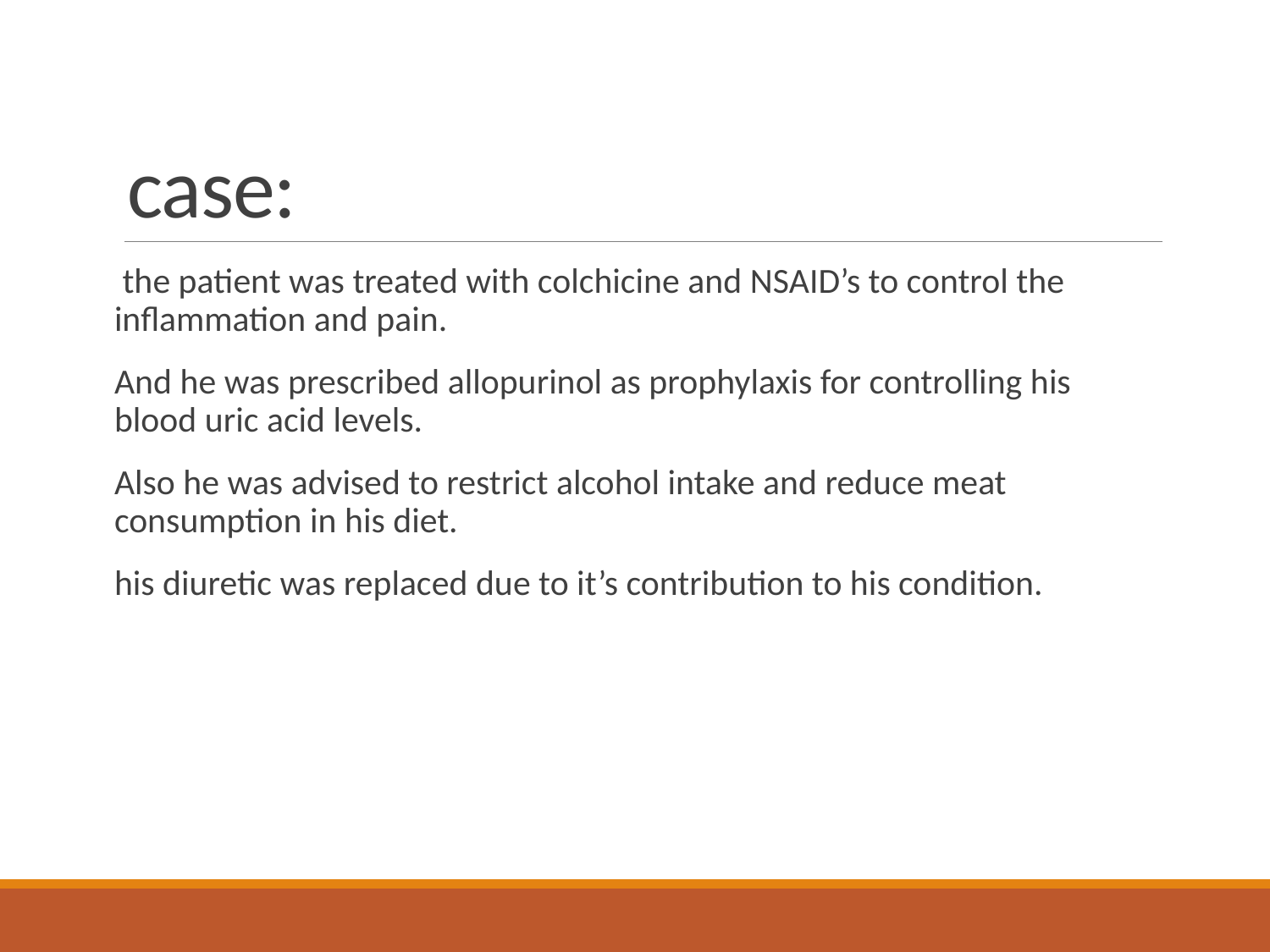

# case:
 the patient was treated with colchicine and NSAID’s to control the inflammation and pain.
And he was prescribed allopurinol as prophylaxis for controlling his blood uric acid levels.
Also he was advised to restrict alcohol intake and reduce meat consumption in his diet.
his diuretic was replaced due to it’s contribution to his condition.